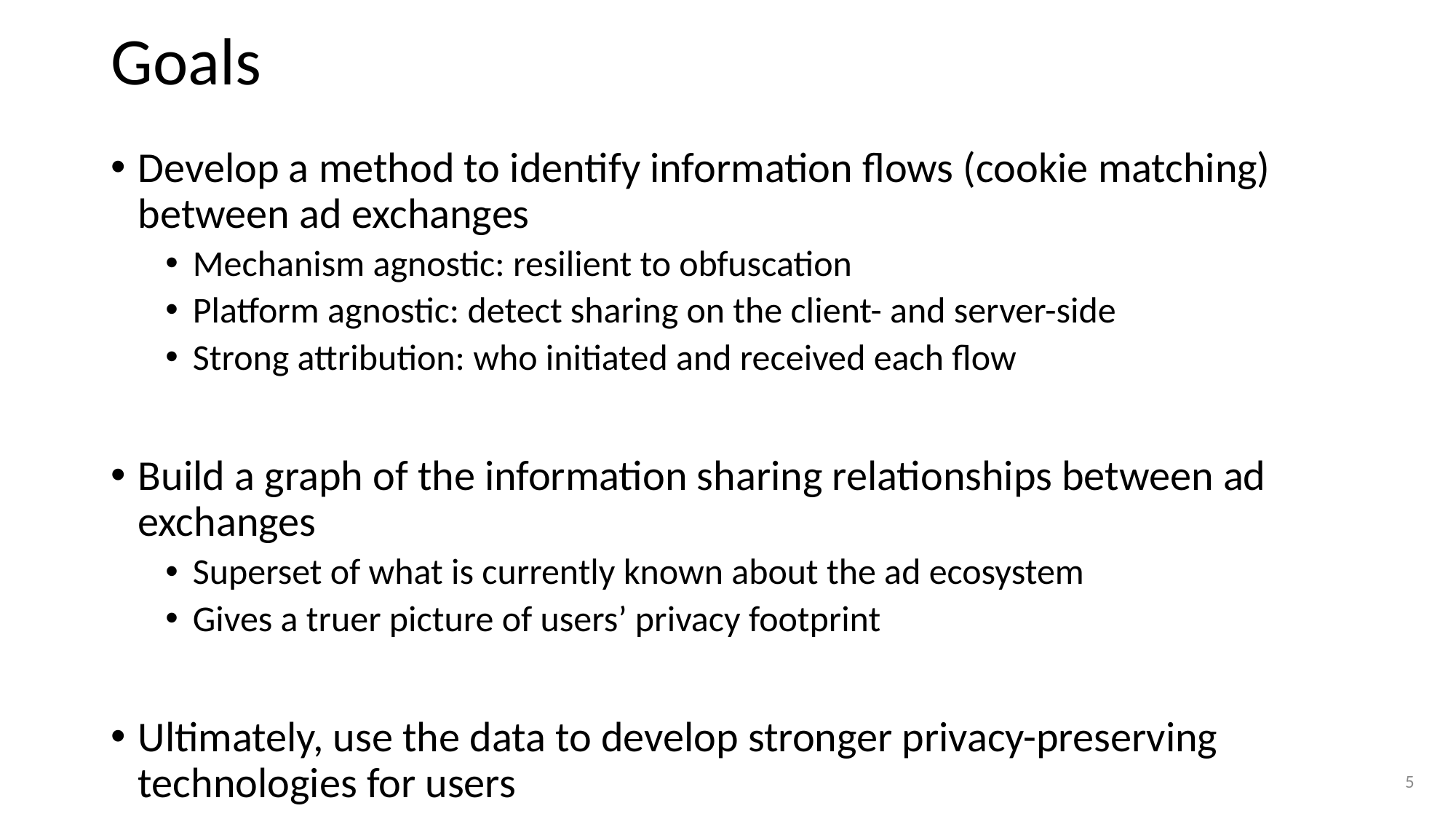

# Goals
Develop a method to identify information flows (cookie matching) between ad exchanges
Mechanism agnostic: resilient to obfuscation
Platform agnostic: detect sharing on the client- and server-side
Strong attribution: who initiated and received each flow

Build a graph of the information sharing relationships between ad exchanges
Superset of what is currently known about the ad ecosystem
Gives a truer picture of users’ privacy footprint

Ultimately, use the data to develop stronger privacy-preserving technologies for users
5